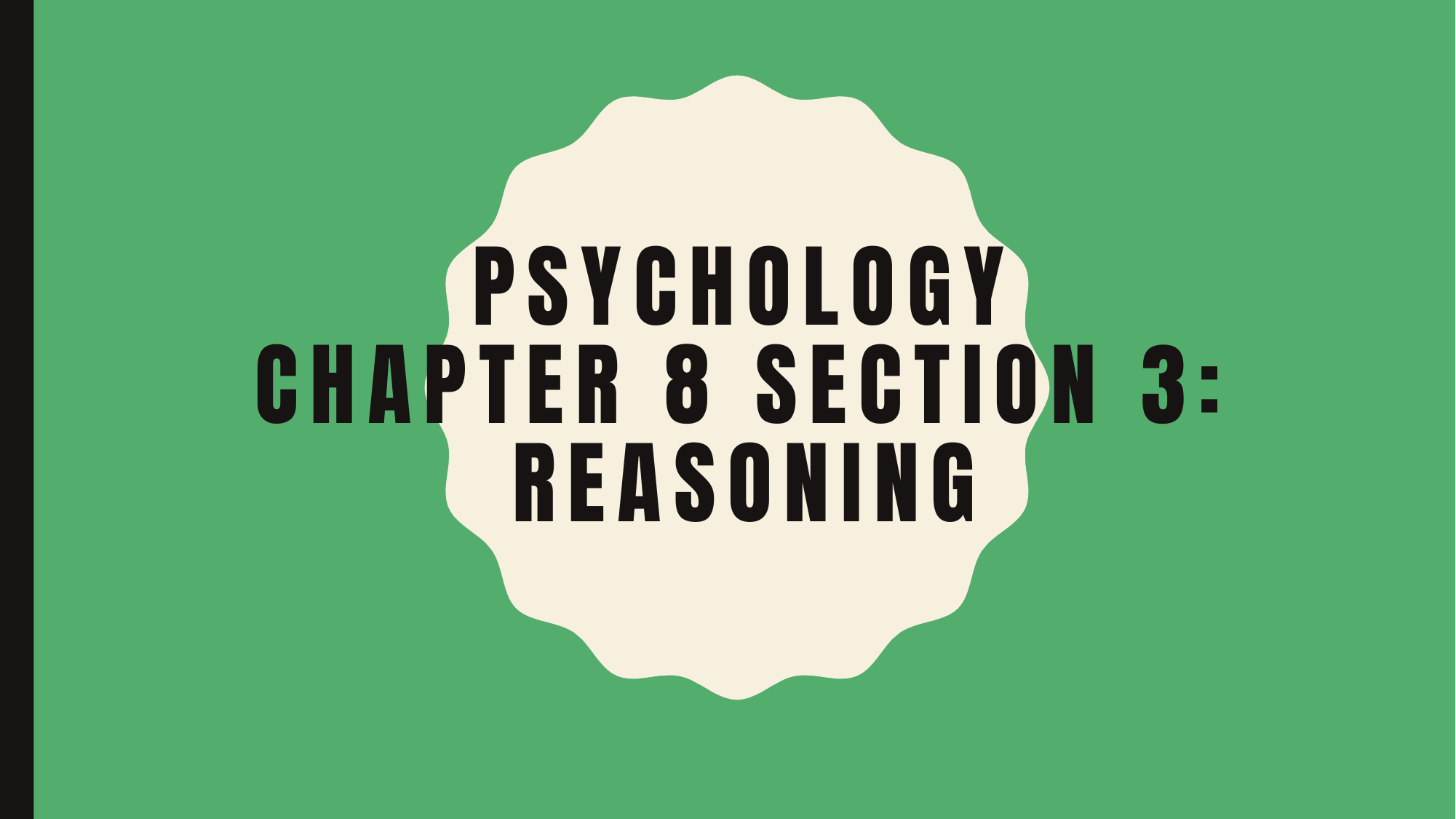

# Psychology Chapter 8 Section 3: Reasoning